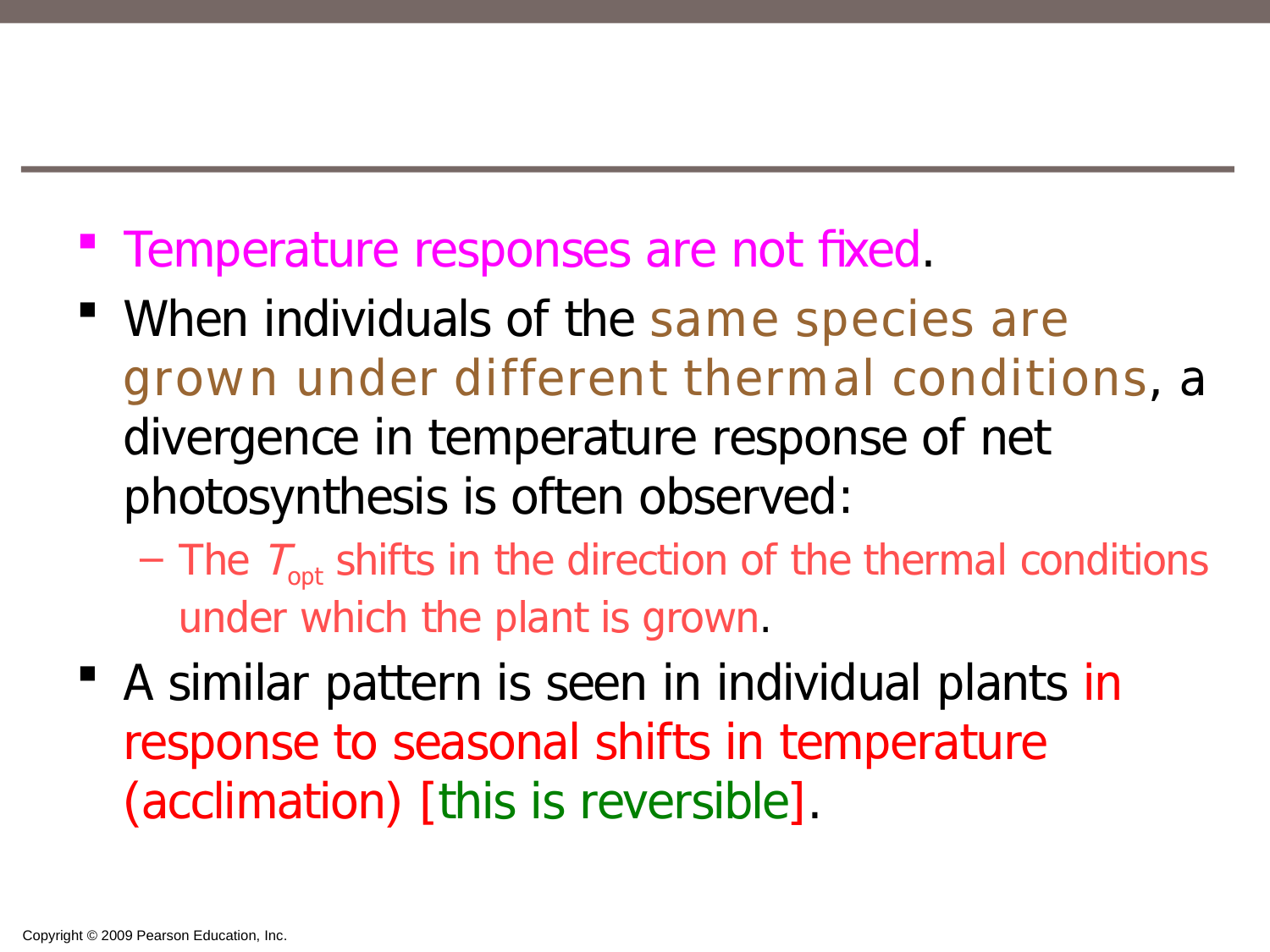

#

Temperature responses are not fixed.
When individuals of the same species are grown under different thermal conditions, a divergence in temperature response of net photosynthesis is often observed:
The Topt shifts in the direction of the thermal conditions under which the plant is grown.
A similar pattern is seen in individual plants in response to seasonal shifts in temperature (acclimation) [this is reversible].